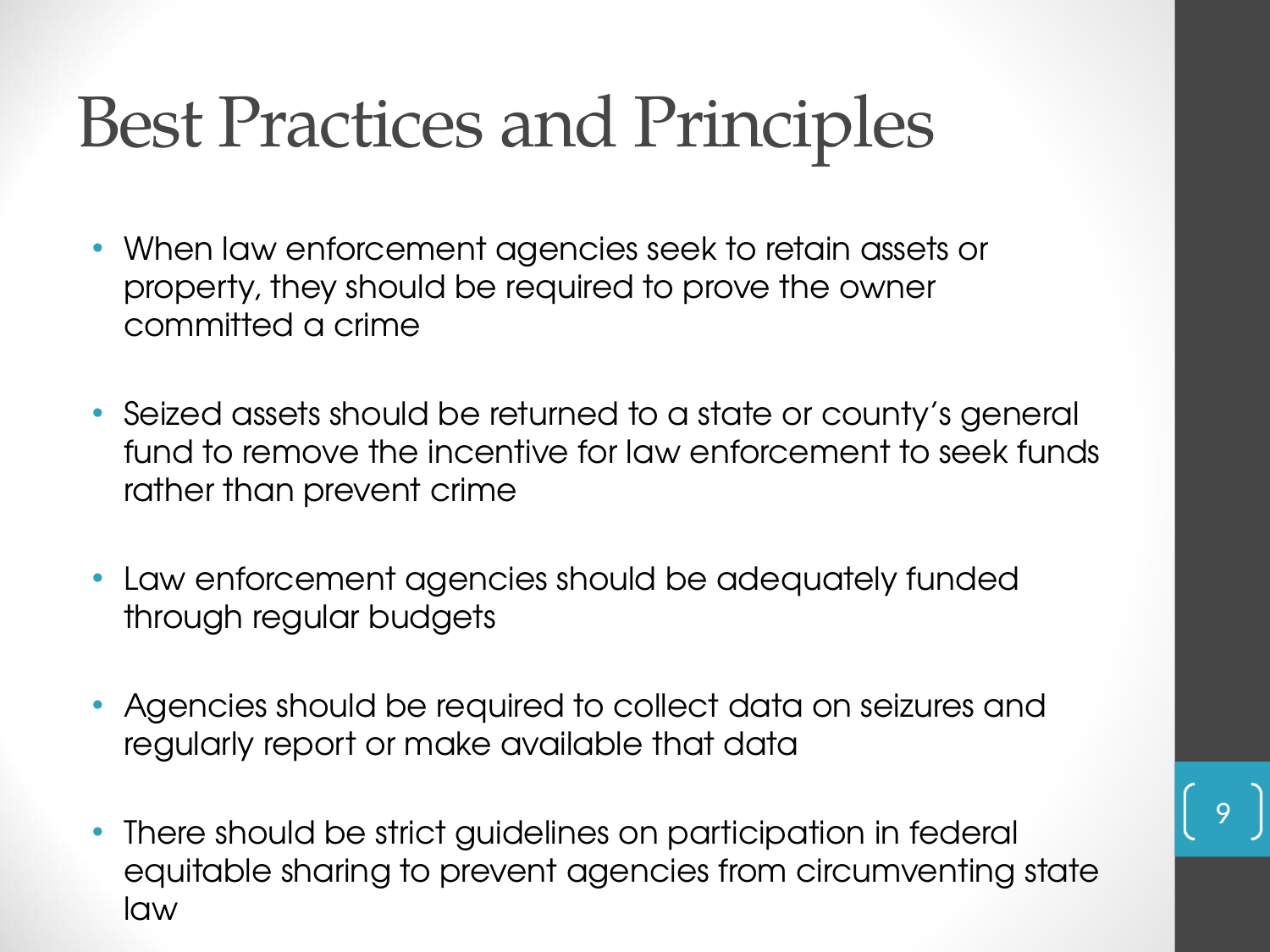

# Best Practices and Principles
When law enforcement agencies seek to retain assets or property, they should be required to prove the owner committed a crime

Seized assets should be returned to a state or county’s general fund to remove the incentive for law enforcement to seek funds rather than prevent crime

Law enforcement agencies should be adequately funded through regular budgets

Agencies should be required to collect data on seizures and regularly report or make available that data

There should be strict guidelines on participation in federal equitable sharing to prevent agencies from circumventing state law
9